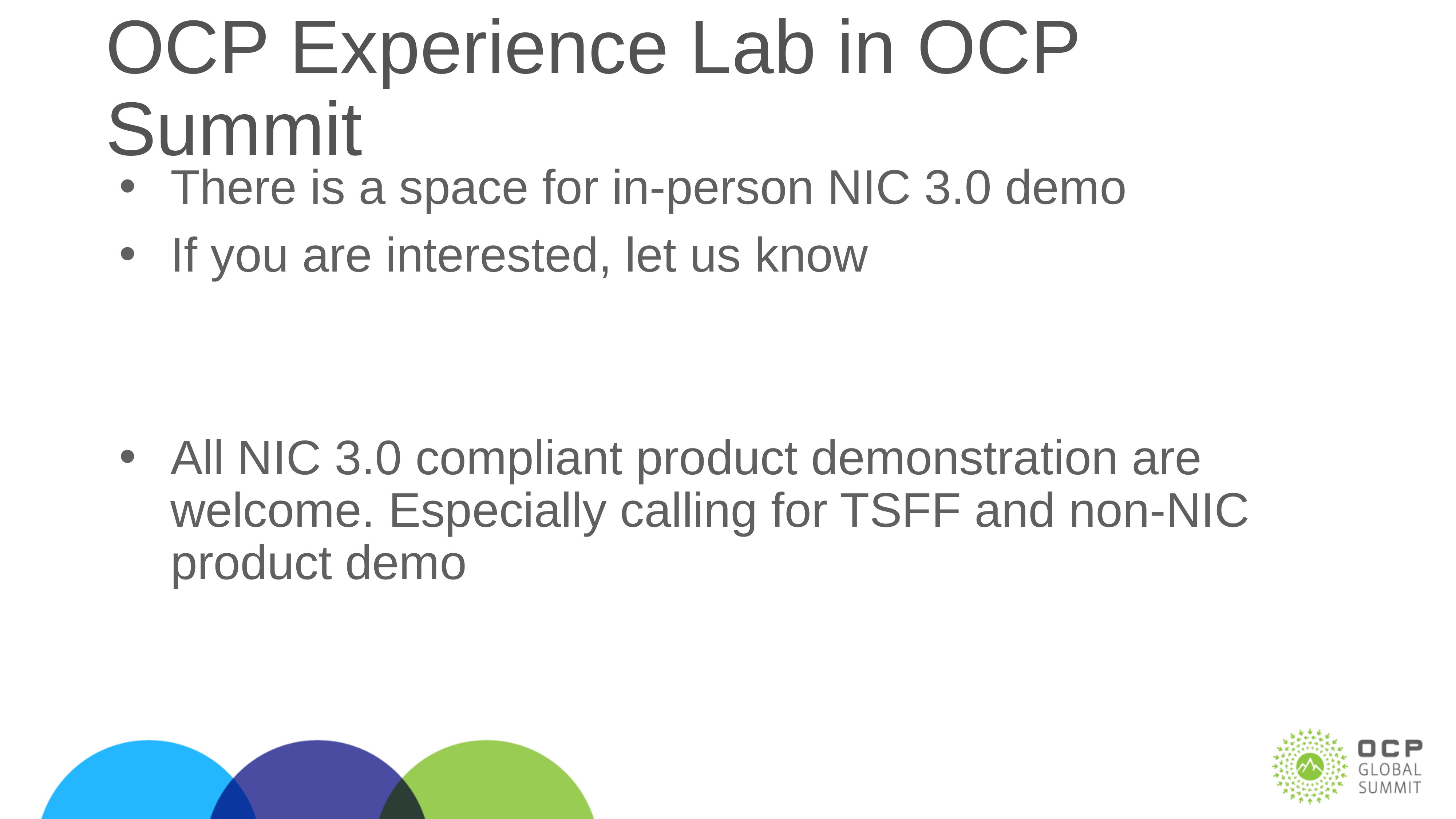

# OCP Experience Lab in OCP Summit
There is a space for in-person NIC 3.0 demo
If you are interested, let us know

All NIC 3.0 compliant product demonstration are welcome. Especially calling for TSFF and non-NIC product demo